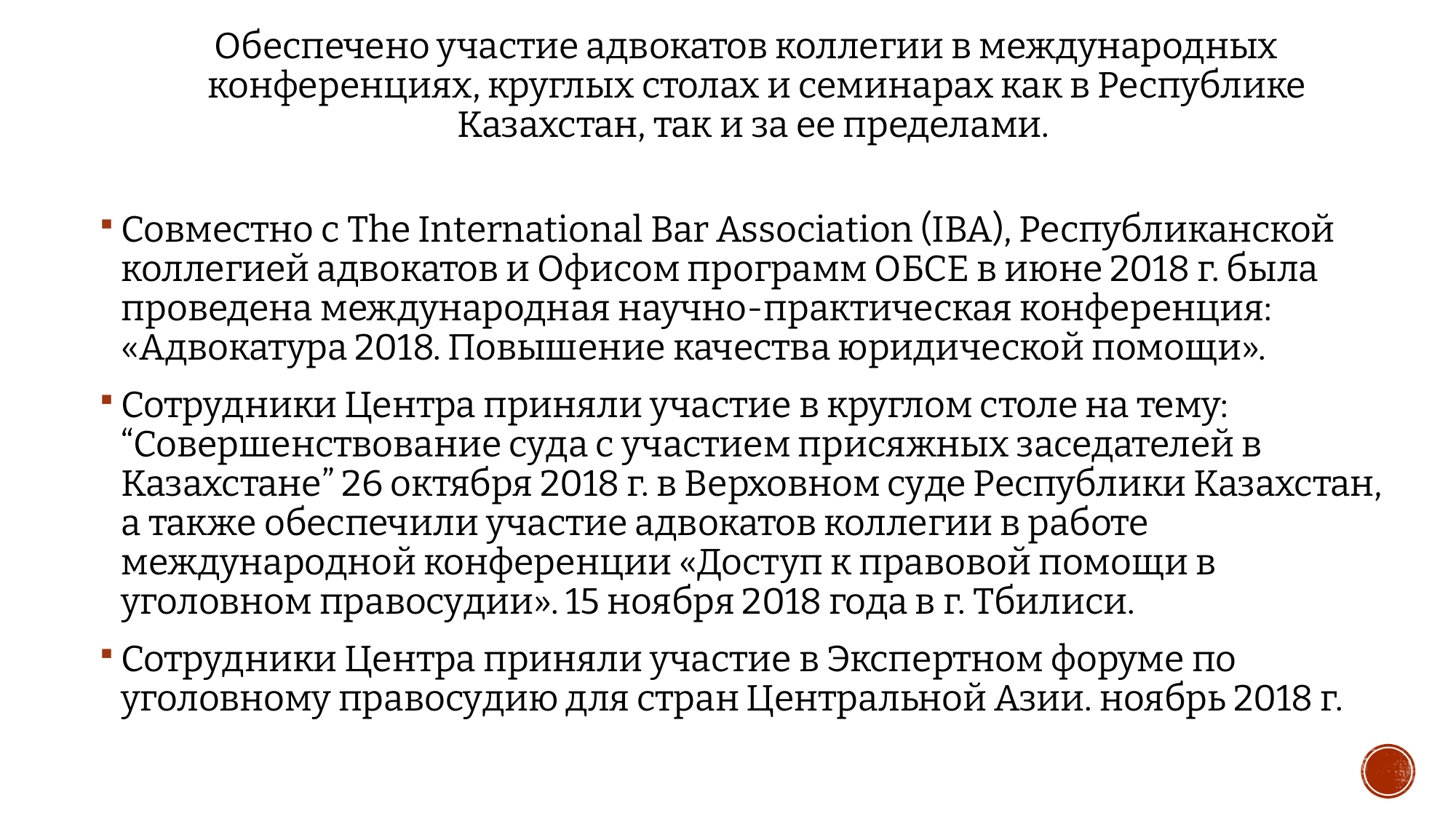

# Обеспечено участие адвокатов коллегии в международных конференциях, круглых столах и семинарах как в Республике Казахстан, так и за ее пределами.
Совместно с The International Bar Association (IBA), Республиканской коллегией адвокатов и Офисом программ ОБСЕ в июне 2018 г. была проведена международная научно-практическая конференция: «Адвокатура 2018. Повышение качества юридической помощи».
Сотрудники Центра приняли участие в круглом столе на тему: “Совершенствование суда с участием присяжных заседателей в Казахстане” 26 октября 2018 г. в Верховном суде Республики Казахстан, а также обеспечили участие адвокатов коллегии в работе международной конференции «Доступ к правовой помощи в уголовном правосудии». 15 ноября 2018 года в г. Тбилиси.
Сотрудники Центра приняли участие в Экспертном форуме по уголовному правосудию для стран Центральной Азии. ноябрь 2018 г.